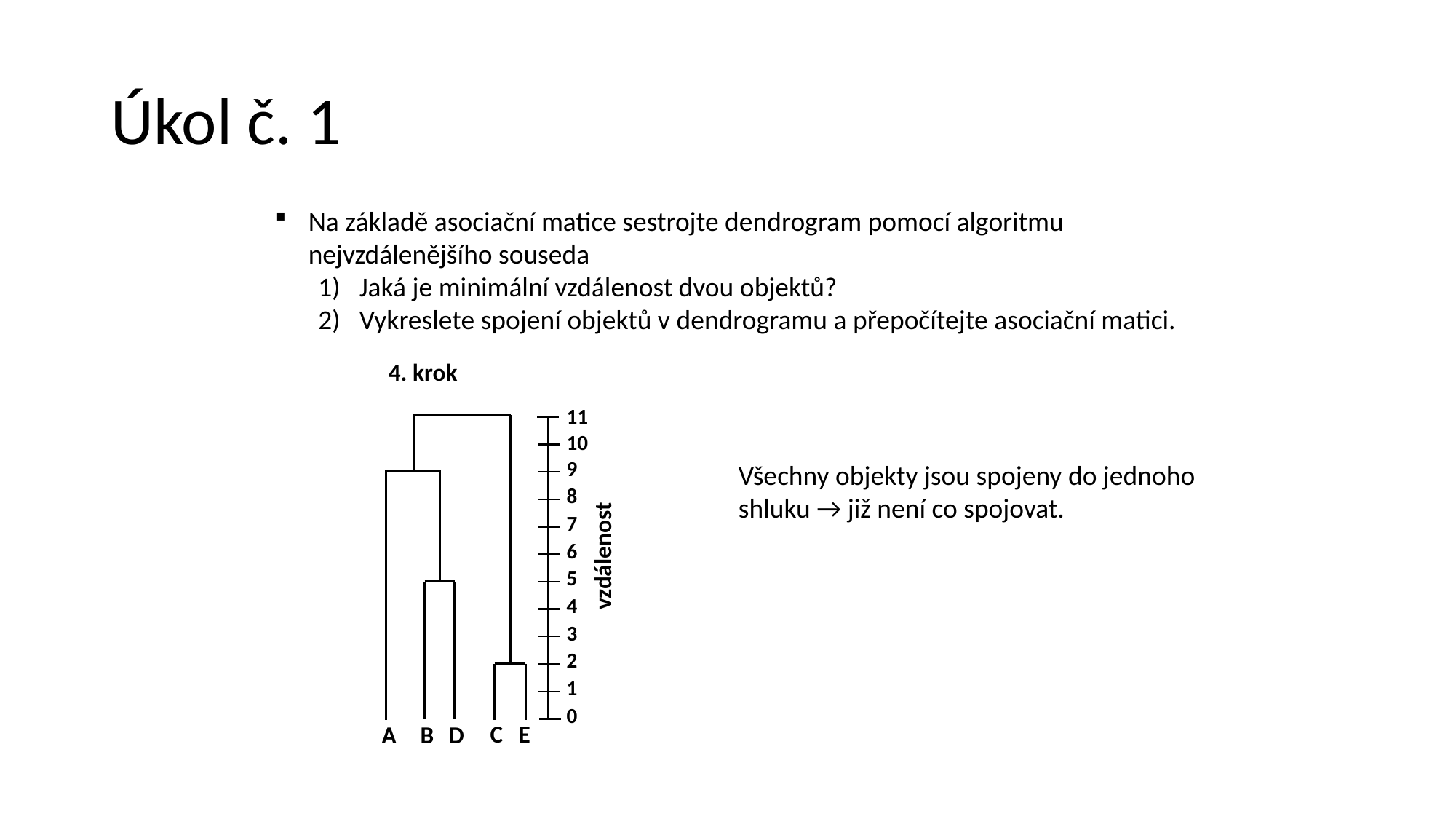

# Úkol č. 1
Na základě asociační matice sestrojte dendrogram pomocí algoritmu nejvzdálenějšího souseda
Jaká je minimální vzdálenost dvou objektů?
Vykreslete spojení objektů v dendrogramu a přepočítejte asociační matici.
4. krok
11
10
Všechny objekty jsou spojeny do jednoho shluku → již není co spojovat.
9
8
7
6
vzdálenost
5
4
3
2
1
0
C
E
A
B
D